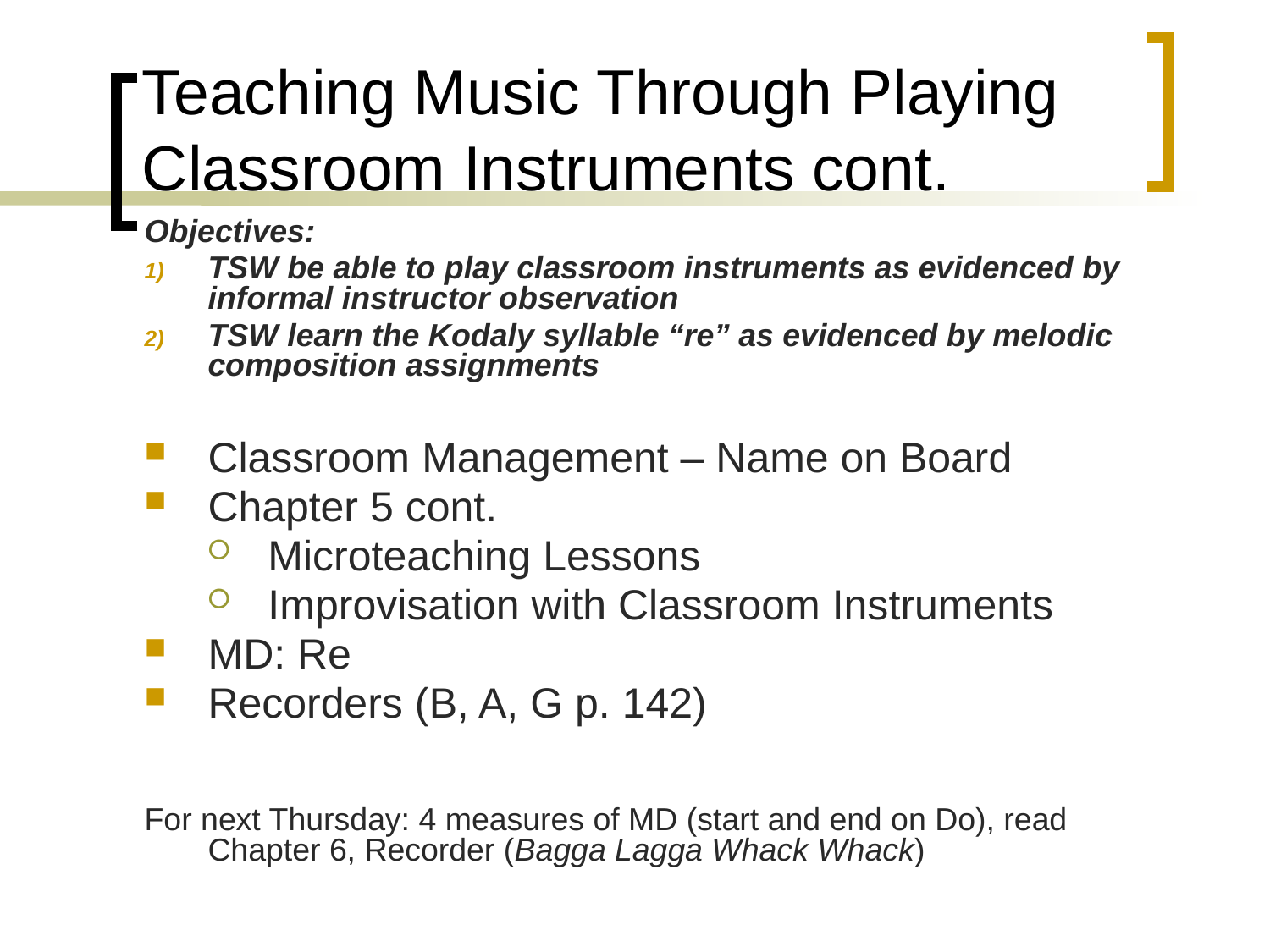

# Teaching Music Through Playing Classroom Instruments cont.
Objectives:
TSW be able to play classroom instruments as evidenced by informal instructor observation
TSW learn the Kodaly syllable “re” as evidenced by melodic composition assignments

Classroom Management – Name on Board
Chapter 5 cont.
Microteaching Lessons
Improvisation with Classroom Instruments
MD: Re
Recorders (B, A, G p. 142)

For next Thursday: 4 measures of MD (start and end on Do), read Chapter 6, Recorder (Bagga Lagga Whack Whack)